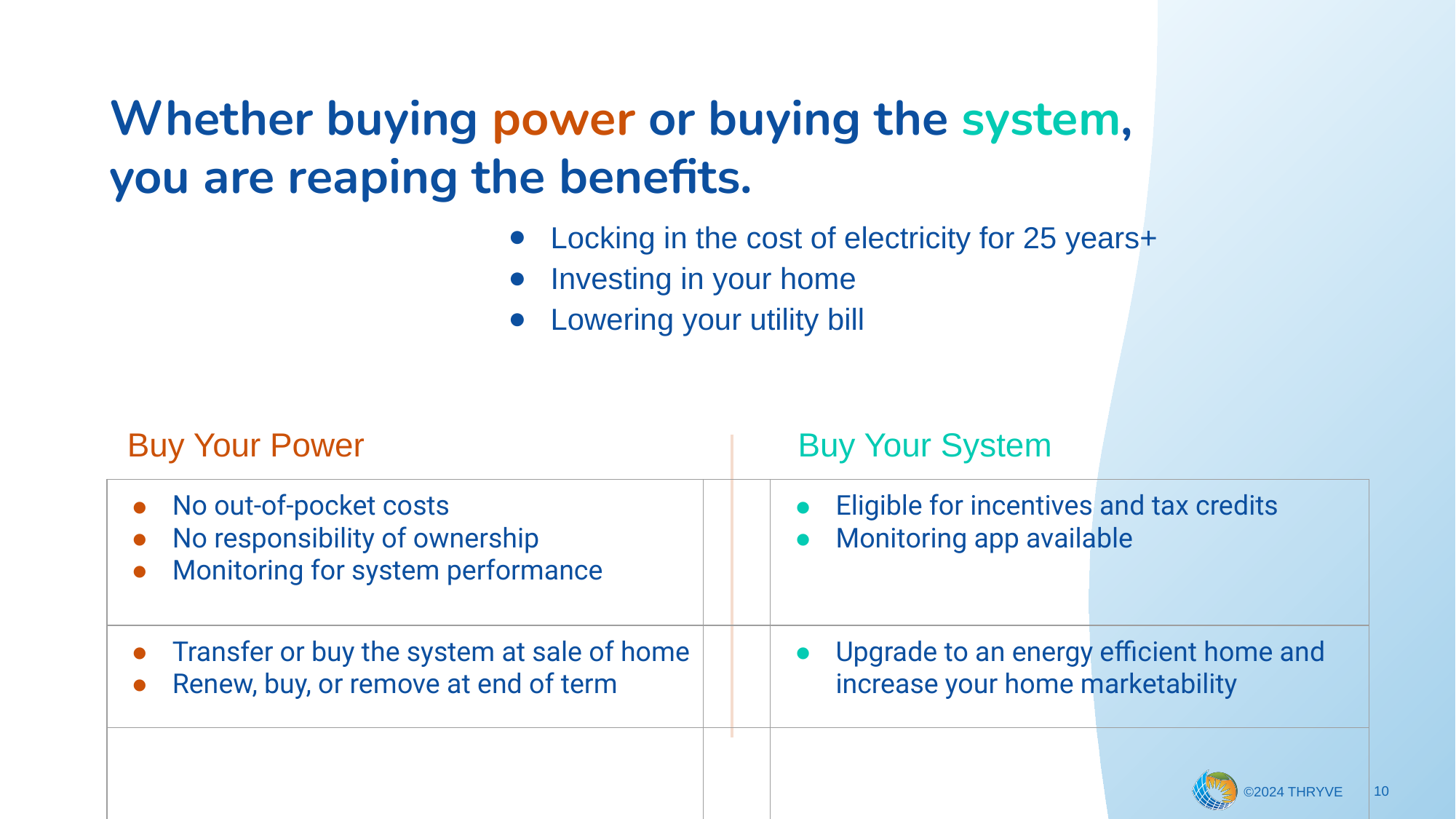

Whether buying power or buying the system, you are reaping the benefits.
Locking in the cost of electricity for 25 years+
Investing in your home
Lowering your utility bill
Buy Your Power
Buy Your System
| No out-of-pocket costs No responsibility of ownership Monitoring for system performance |  | Eligible for incentives and tax credits Monitoring app available |
| --- | --- | --- |
| Transfer or buy the system at sale of home Renew, buy, or remove at end of term |  | Upgrade to an energy efficient home and increase your home marketability |
|  |  |  |